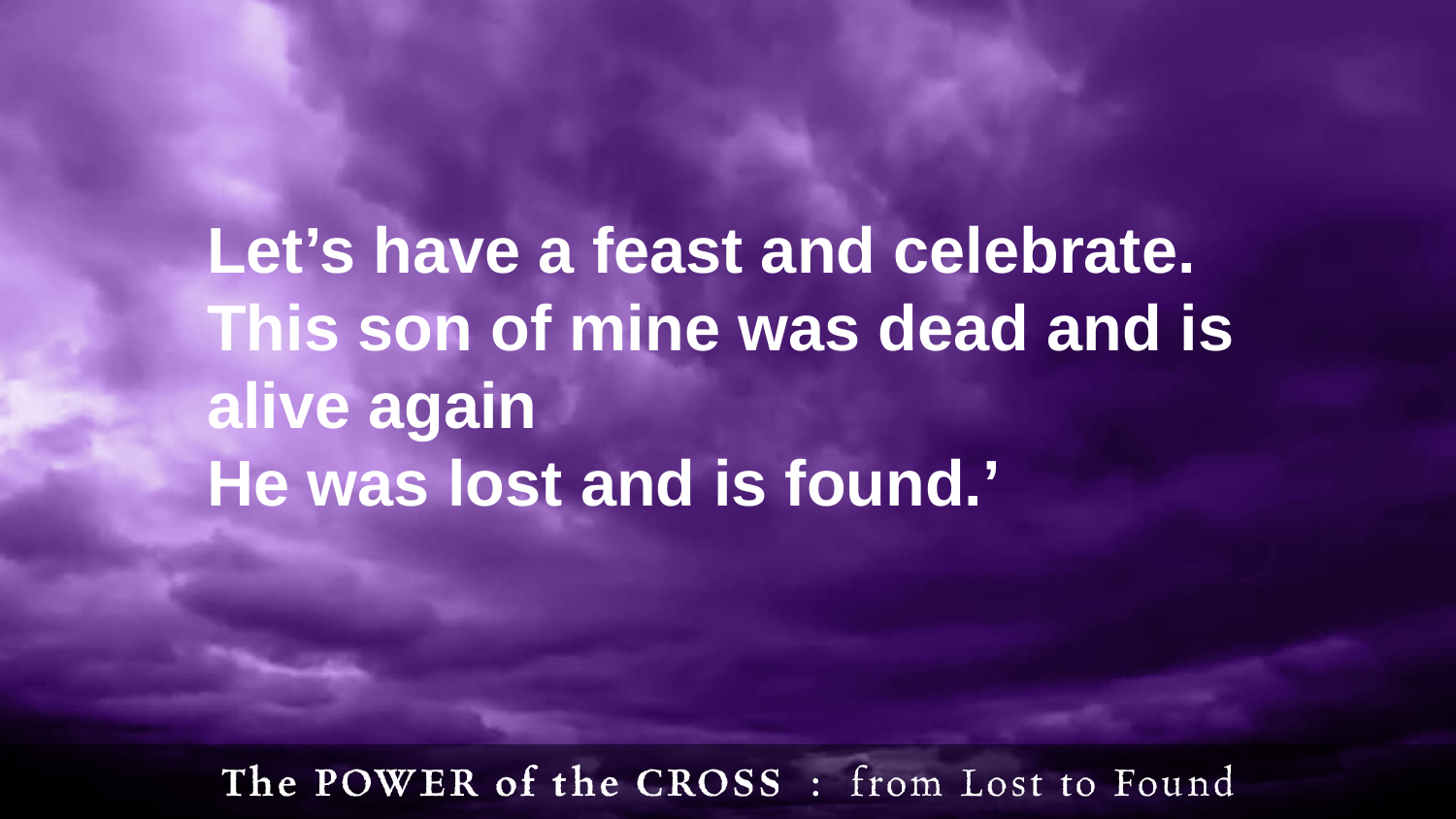

Let’s have a feast and celebrate. This son of mine was dead and is alive again
He was lost and is found.’